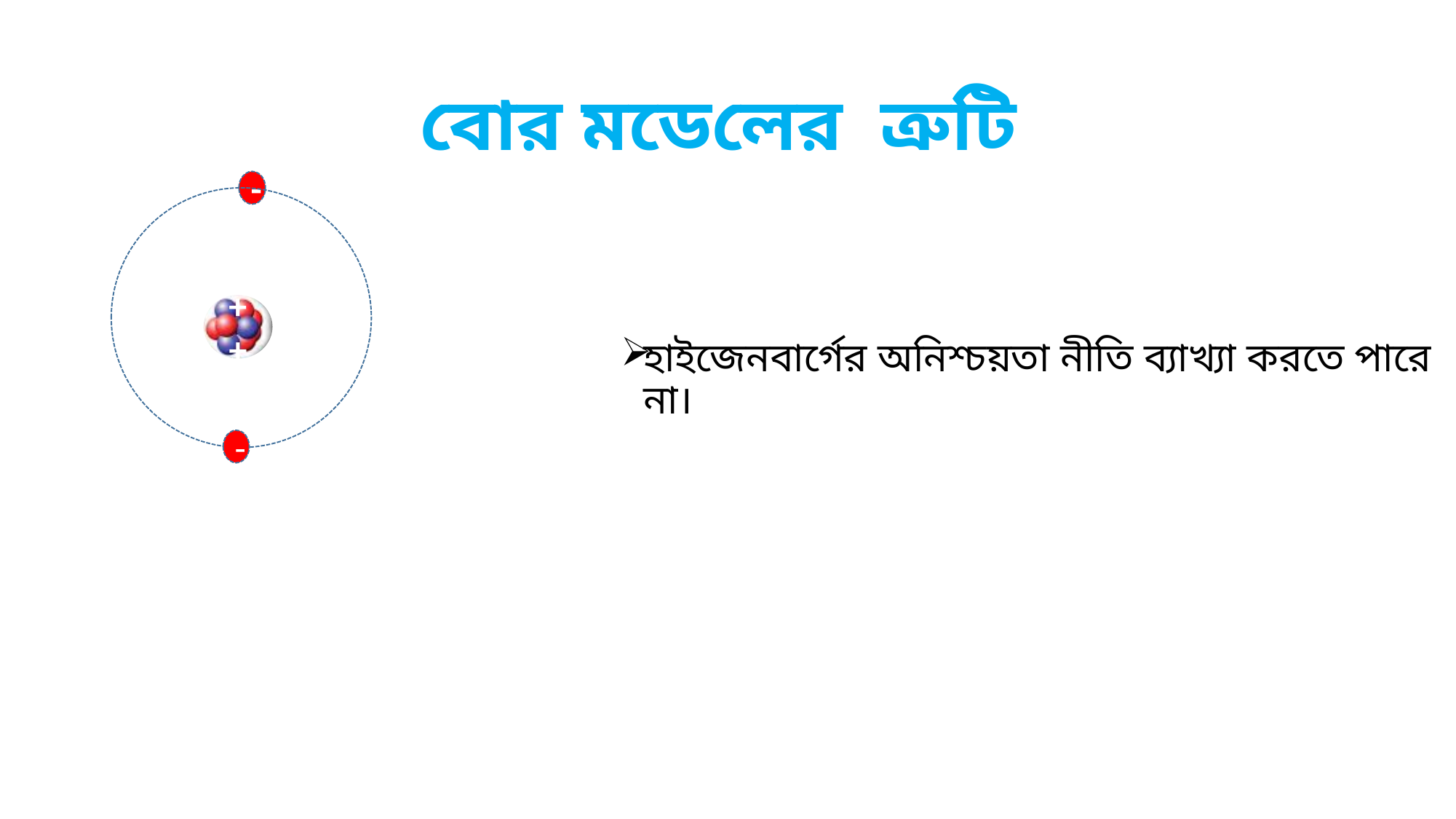

বোর মডেলের  ত্রুটি
-

হাইজেনবার্গের অনিশ্চয়তা নীতি ব্যাখ্যা করতে পারে না।
++
-